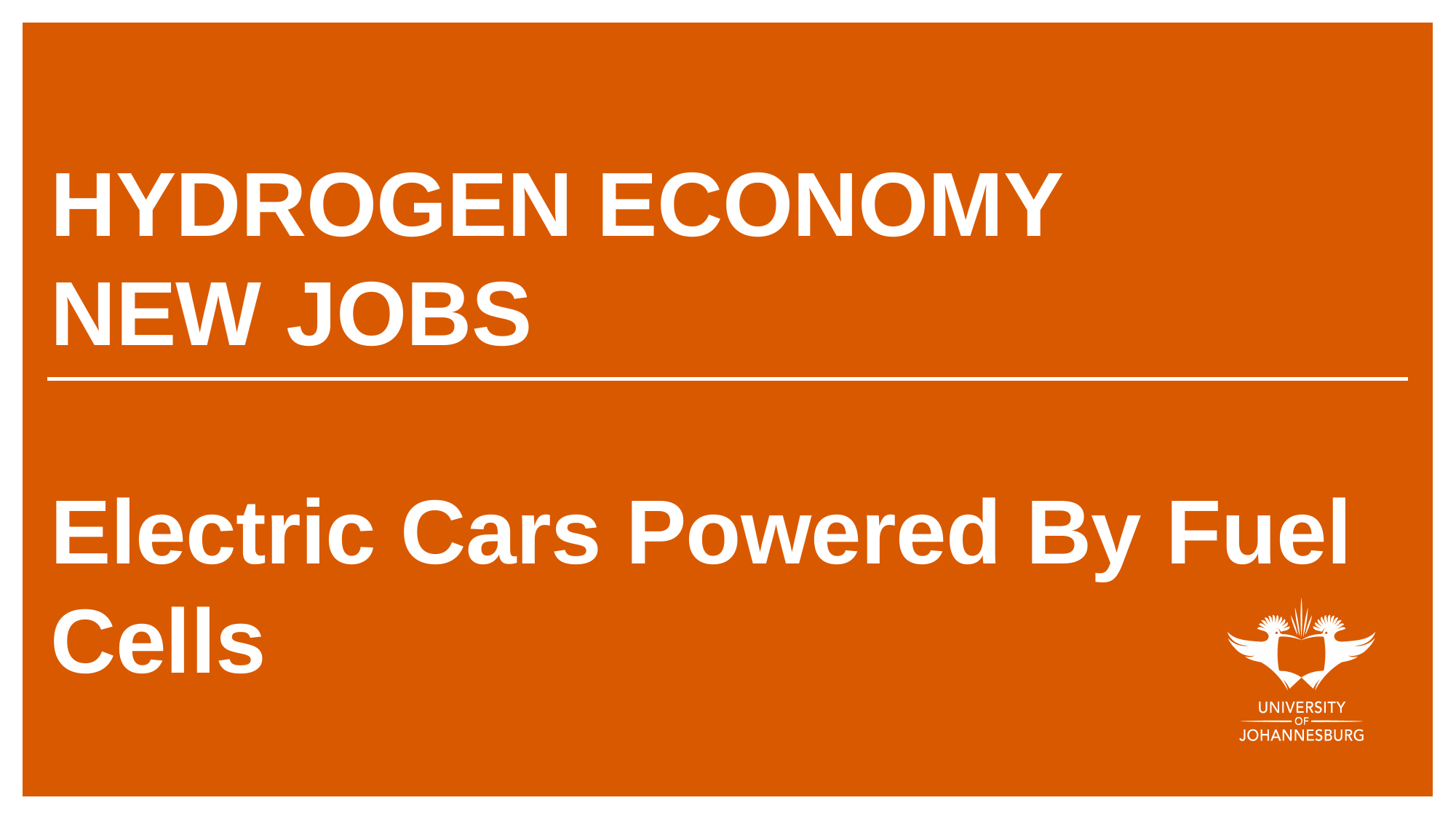

# HYDROGEN ECONOMY NEW JOBS Electric Cars Powered By Fuel Cells